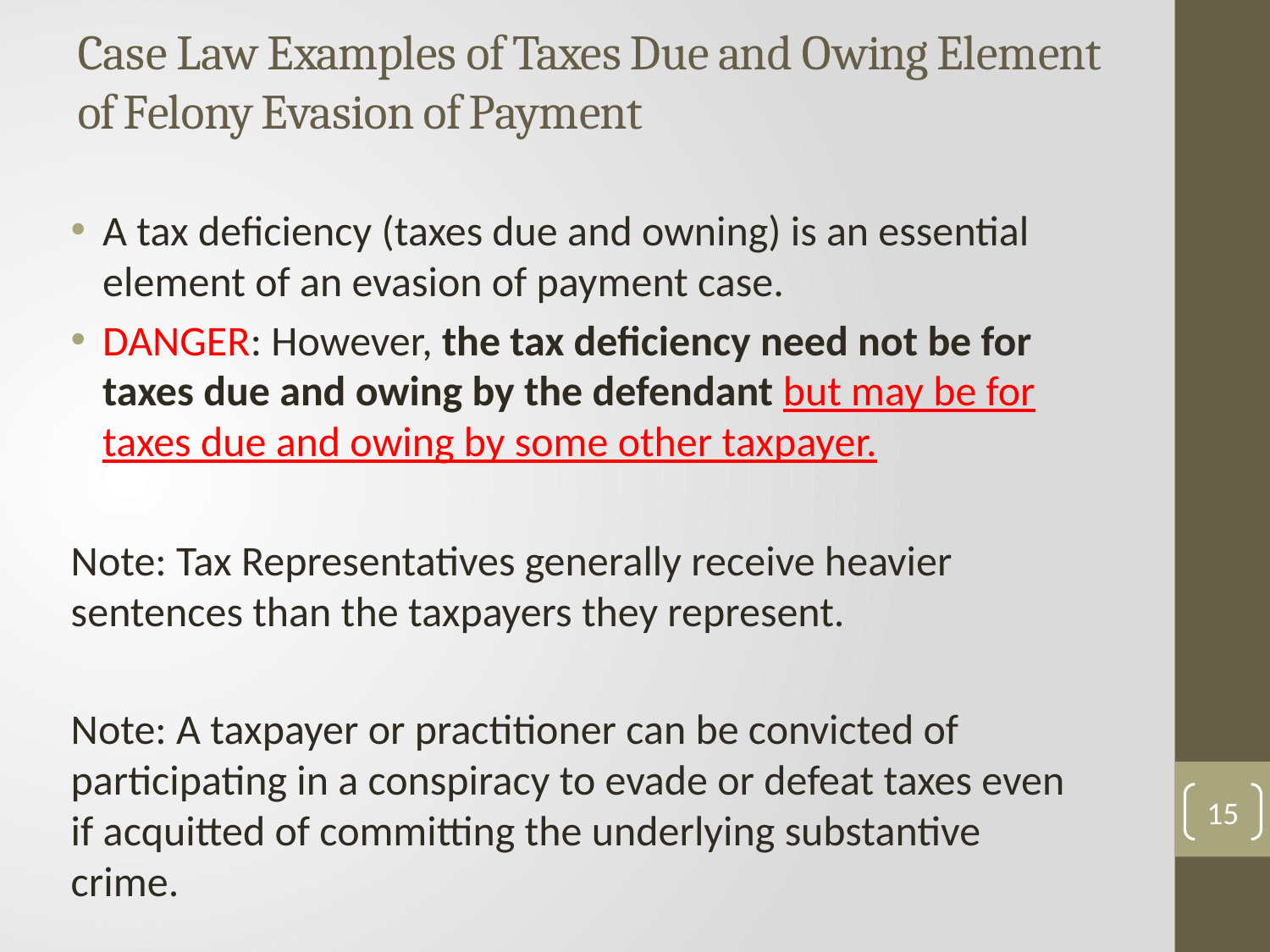

# Case Law Examples of Taxes Due and Owing Element of Felony Evasion of Payment
A tax deficiency (taxes due and owning) is an essential element of an evasion of payment case.
DANGER: However, the tax deficiency need not be for taxes due and owing by the defendant but may be for taxes due and owing by some other taxpayer.

Note: Tax Representatives generally receive heavier sentences than the taxpayers they represent.

Note: A taxpayer or practitioner can be convicted of participating in a conspiracy to evade or defeat taxes even if acquitted of committing the underlying substantive crime.

15